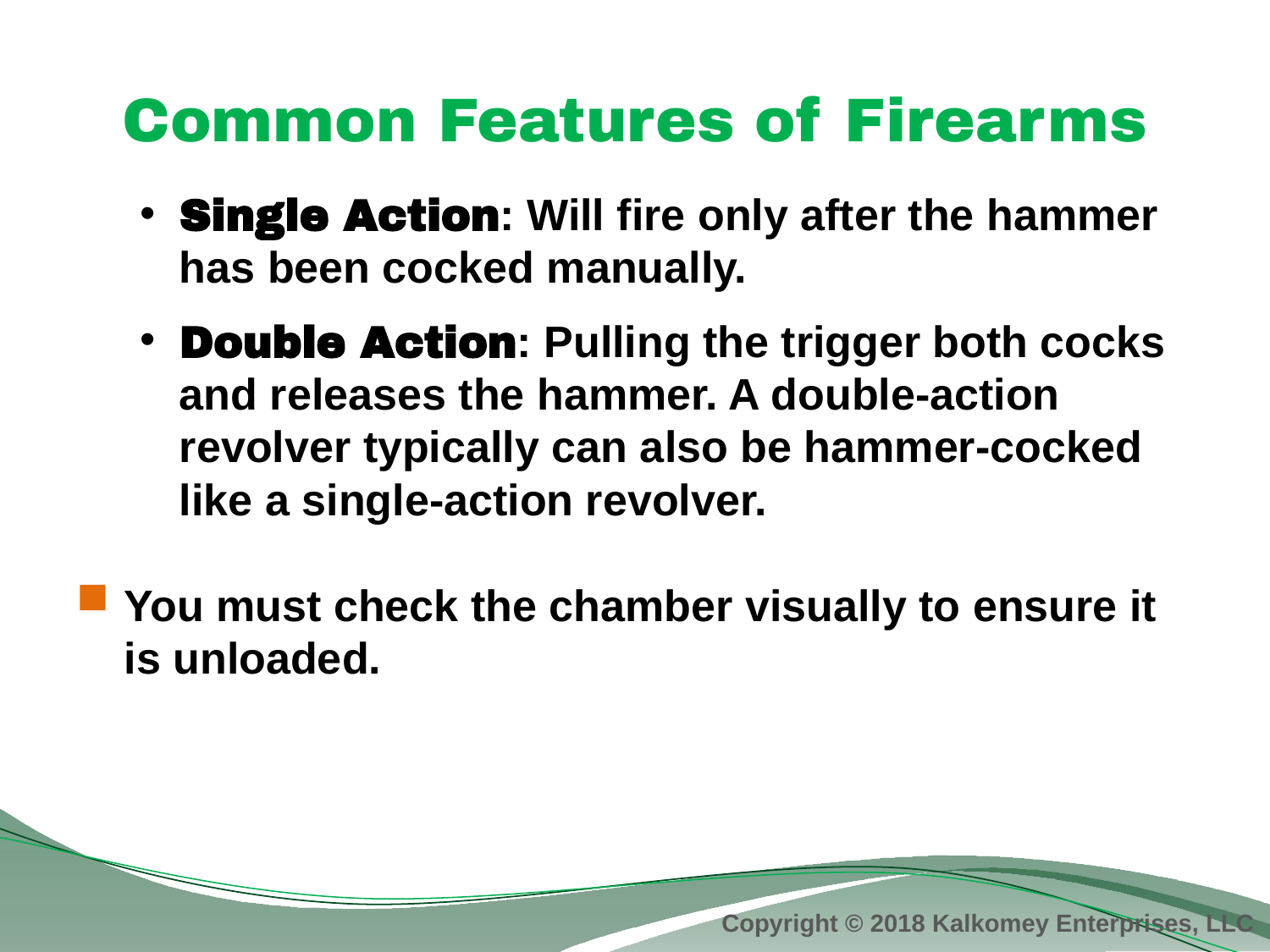

# Common Features of Firearms
Single Action: Will fire only after the hammer has been cocked manually.
Double Action: Pulling the trigger both cocks and releases the hammer. A double-action revolver typically can also be hammer-cocked like a single-action revolver.
You must check the chamber visually to ensure it is unloaded.